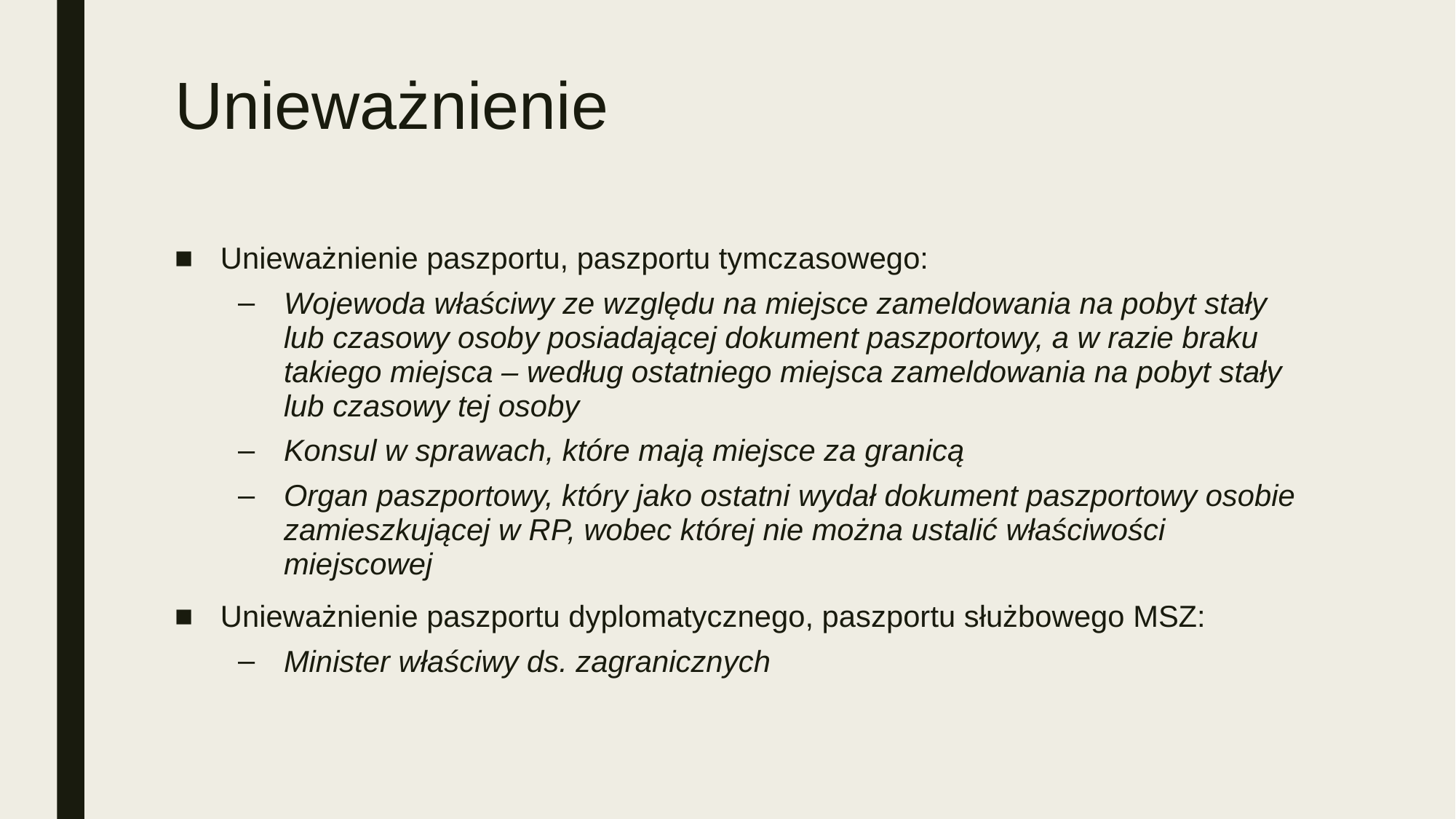

# Unieważnienie
Unieważnienie paszportu, paszportu tymczasowego:
Wojewoda właściwy ze względu na miejsce zameldowania na pobyt stały lub czasowy osoby posiadającej dokument paszportowy, a w razie braku takiego miejsca – według ostatniego miejsca zameldowania na pobyt stały lub czasowy tej osoby
Konsul w sprawach, które mają miejsce za granicą
Organ paszportowy, który jako ostatni wydał dokument paszportowy osobie zamieszkującej w RP, wobec której nie można ustalić właściwości miejscowej
Unieważnienie paszportu dyplomatycznego, paszportu służbowego MSZ:
Minister właściwy ds. zagranicznych